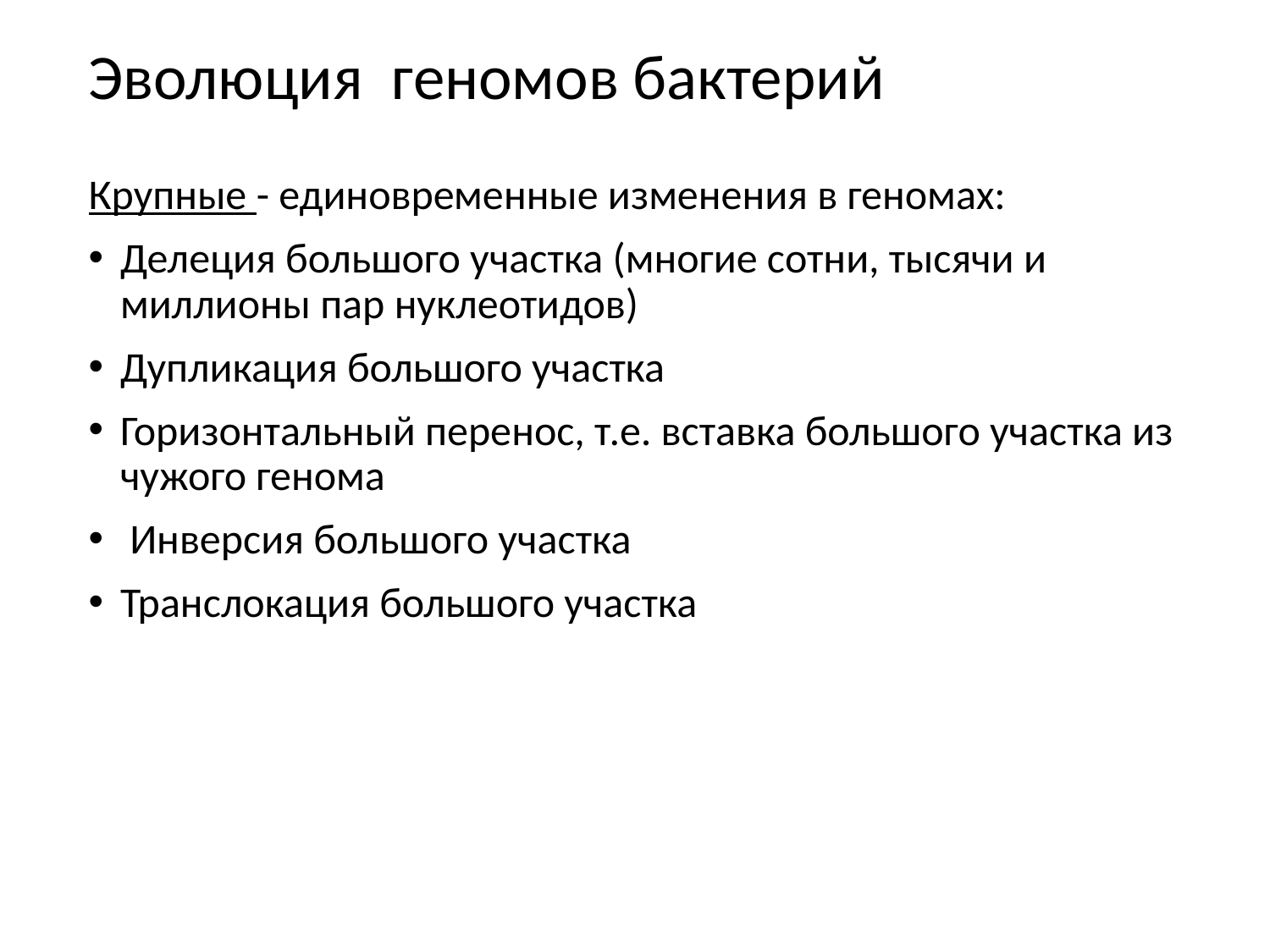

# Эволюция  геномов бактерий

Крупные - единовременные изменения в геномах:
Делеция большого участка (многие сотни, тысячи и миллионы пар нуклеотидов)
Дупликация большого участка
Горизонтальный перенос, т.е. вставка большого участка из чужого генома
 Инверсия большого участка
Транслокация большого участка